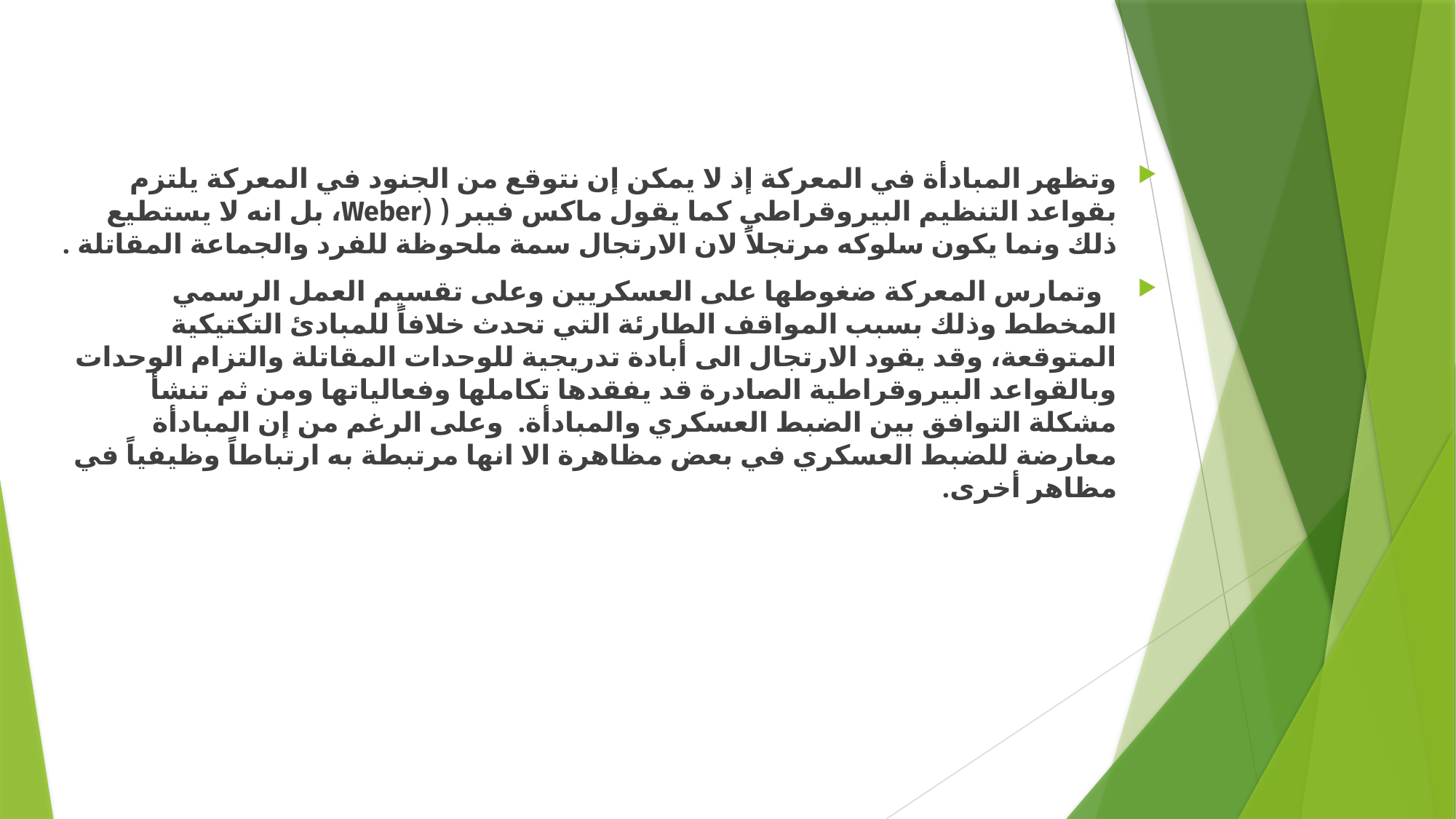

وتظهر المبادأة في المعركة إذ لا يمكن إن نتوقع من الجنود في المعركة يلتزم بقواعد التنظيم البيروقراطي كما يقول ماكس فيبر ( (Weber، بل انه لا يستطيع ذلك ونما يكون سلوكه مرتجلاً لان الارتجال سمة ملحوظة للفرد والجماعة المقاتلة .
  وتمارس المعركة ضغوطها على العسكريين وعلى تقسيم العمل الرسمي المخطط وذلك بسبب المواقف الطارئة التي تحدث خلافاً للمبادئ التكتيكية المتوقعة، وقد يقود الارتجال الى أبادة تدريجية للوحدات المقاتلة والتزام الوحدات وبالقواعد البيروقراطية الصادرة قد يفقدها تكاملها وفعالياتها ومن ثم تنشأ مشكلة التوافق بين الضبط العسكري والمبادأة.  وعلى الرغم من إن المبادأة معارضة للضبط العسكري في بعض مظاهرة الا انها مرتبطة به ارتباطاً وظيفياً في مظاهر أخرى.